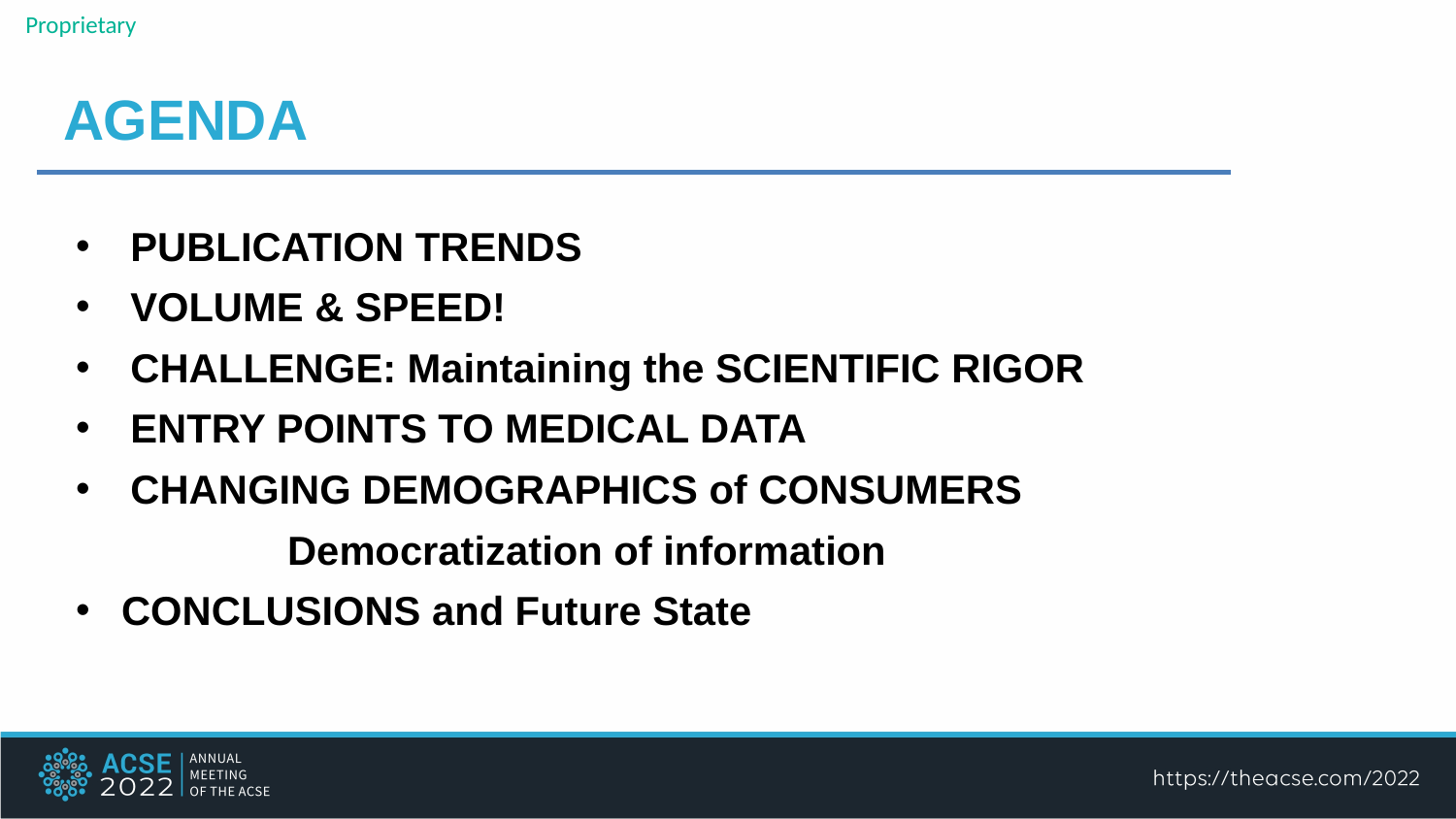

AGENDA

PUBLICATION TRENDS
VOLUME & SPEED!
CHALLENGE: Maintaining the SCIENTIFIC RIGOR
ENTRY POINTS TO MEDICAL DATA
CHANGING DEMOGRAPHICS of CONSUMERS
	 Democratization of information
CONCLUSIONS and Future State